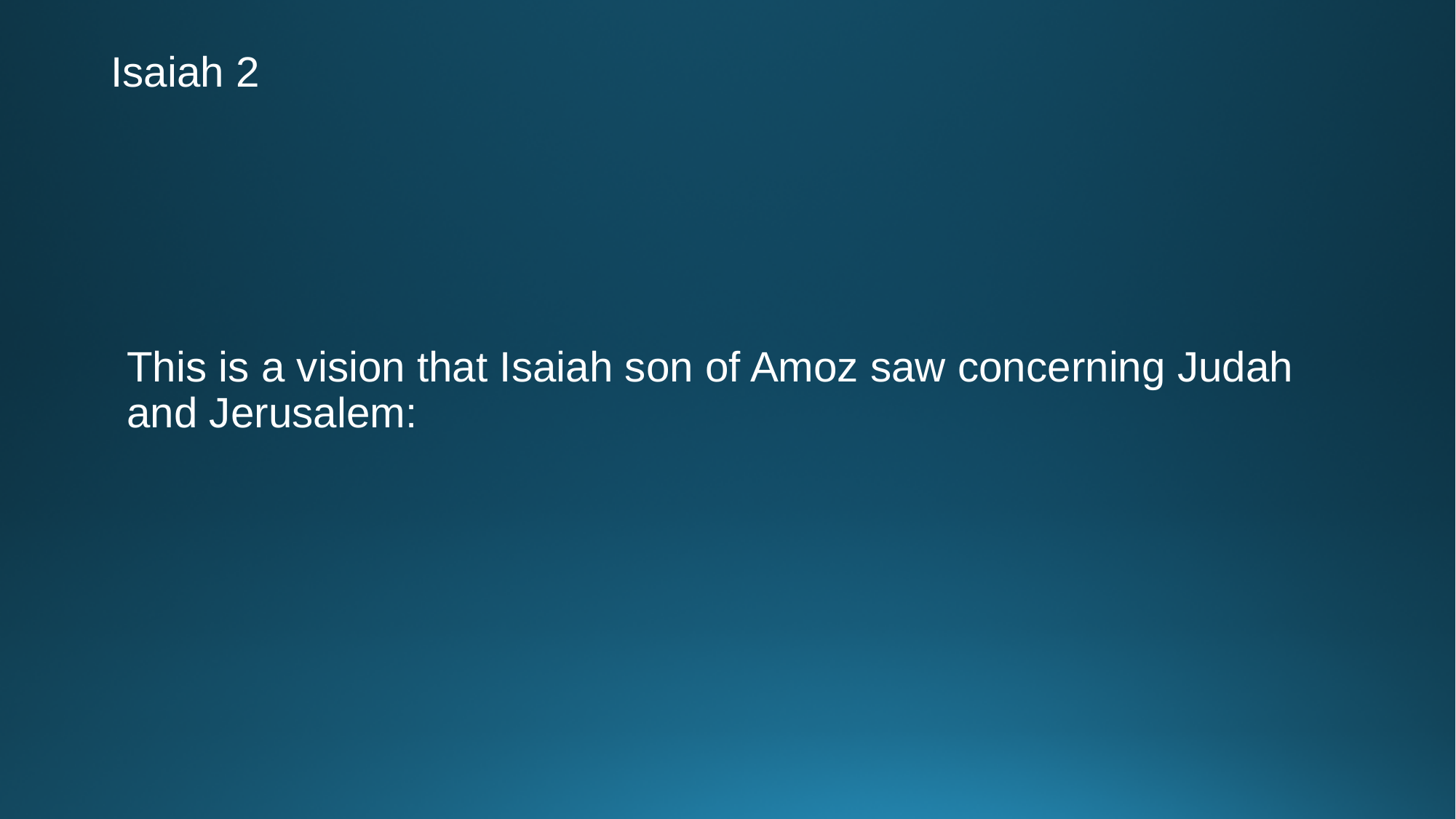

# Isaiah 2
This is a vision that Isaiah son of Amoz saw concerning Judah and Jerusalem: